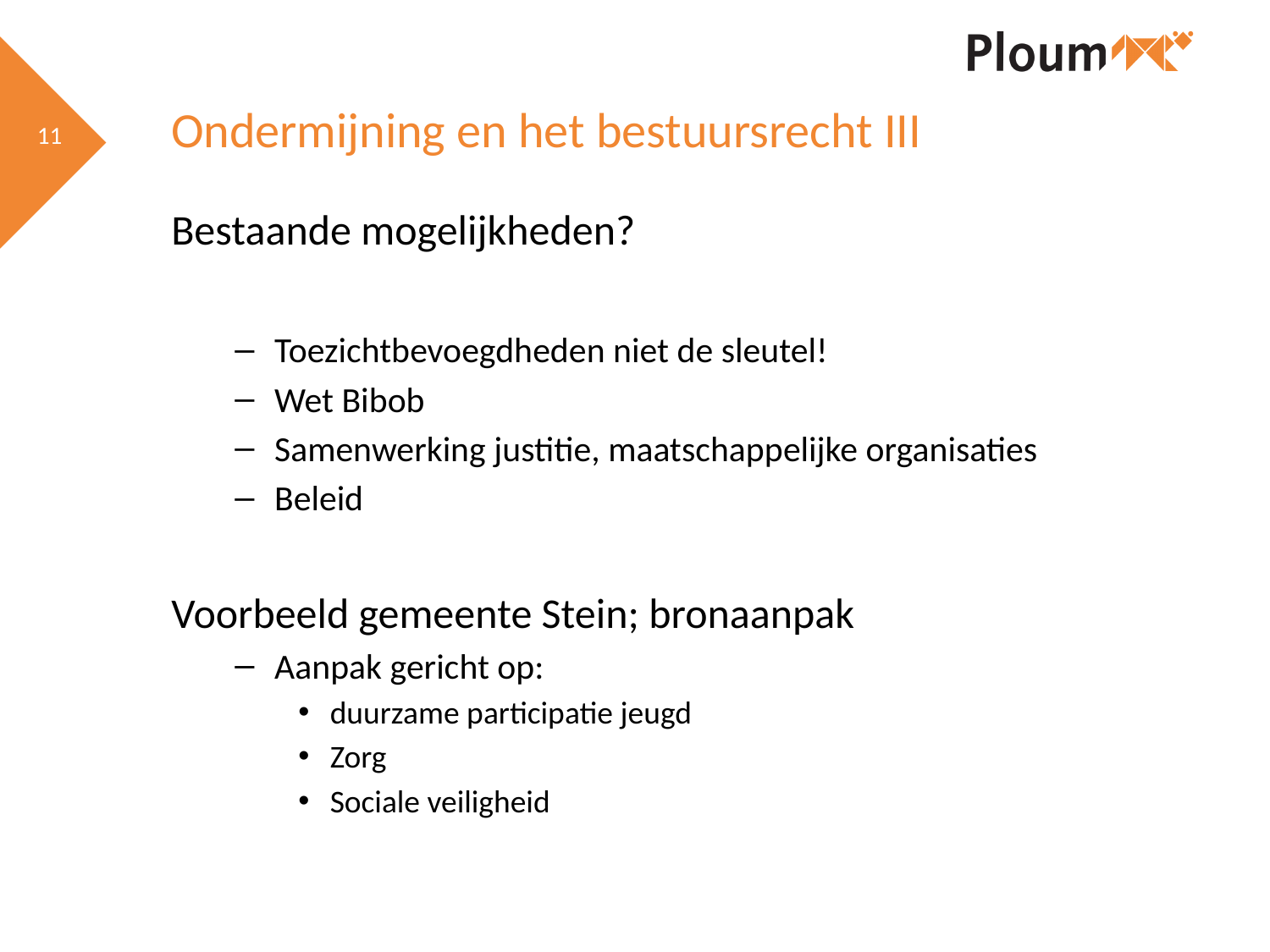

# Ondermijning en het bestuursrecht III
Bestaande mogelijkheden?

Toezichtbevoegdheden niet de sleutel!
Wet Bibob
Samenwerking justitie, maatschappelijke organisaties
Beleid

Voorbeeld gemeente Stein; bronaanpak
Aanpak gericht op:
duurzame participatie jeugd
Zorg
Sociale veiligheid